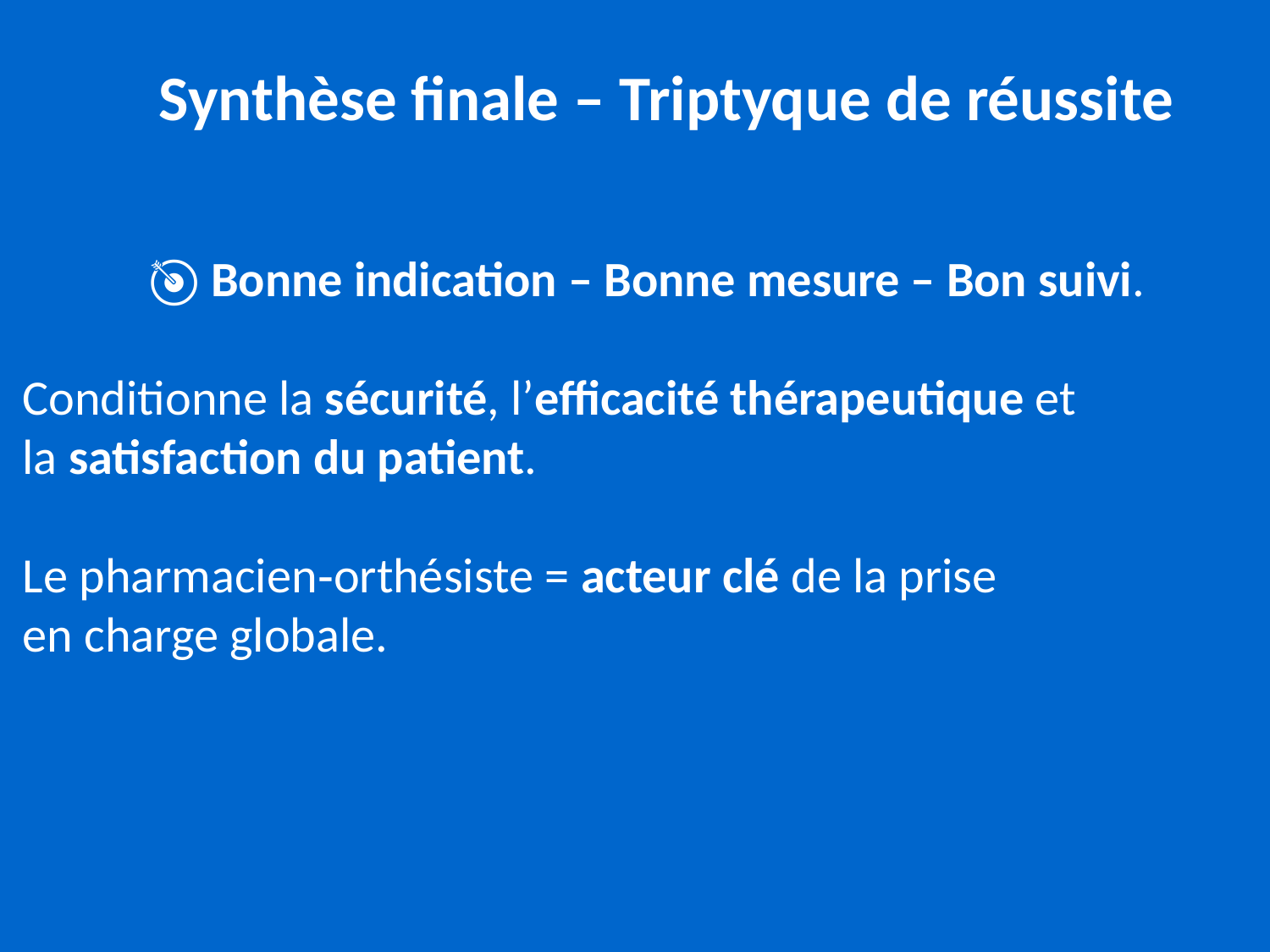

Synthèse finale – Triptyque de réussite

	🎯 Bonne indication – Bonne mesure – Bon suivi.

Conditionne la sécurité, l’efficacité thérapeutique et
la satisfaction du patient.

Le pharmacien‑orthésiste = acteur clé de la prise
en charge globale.